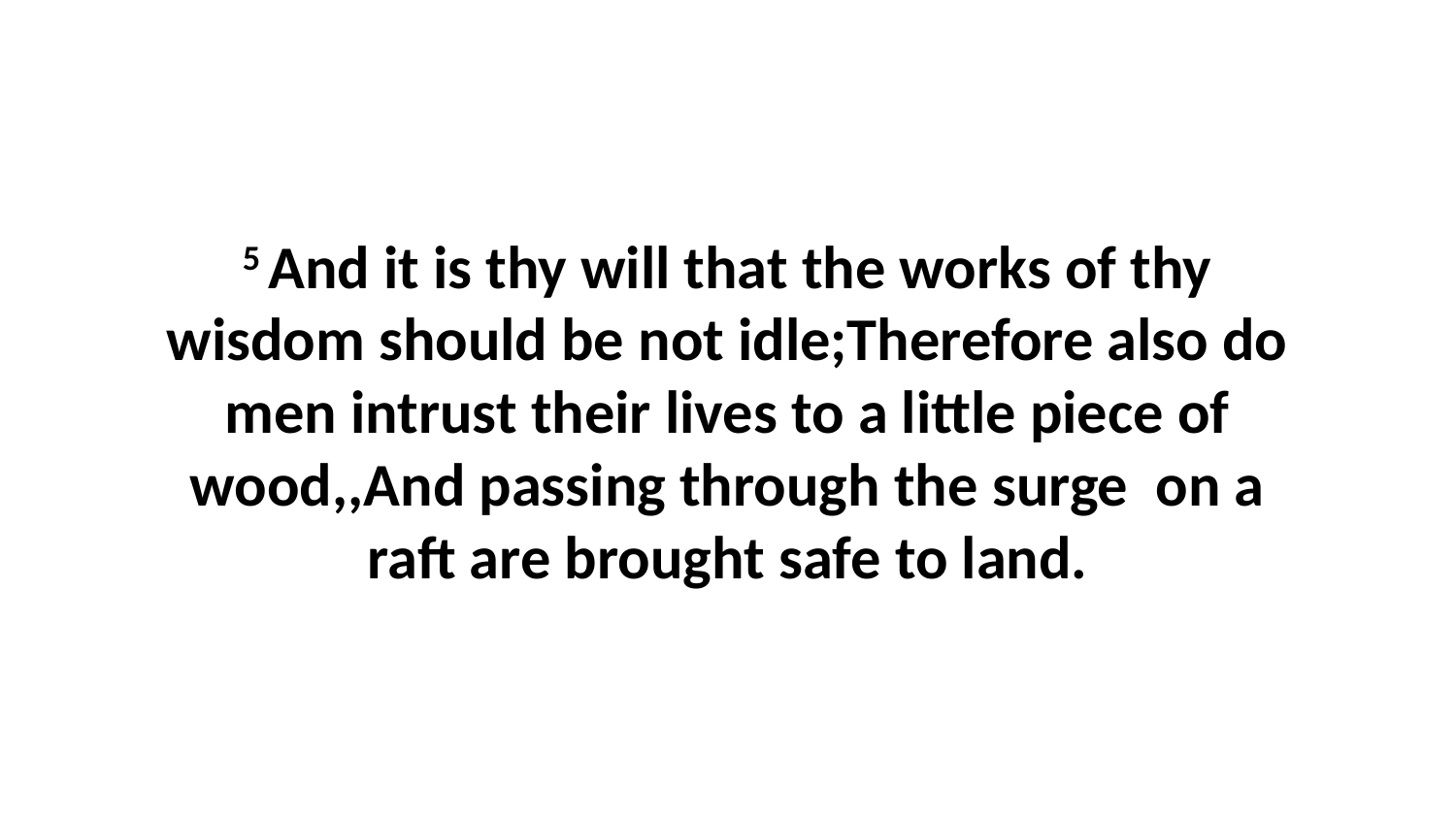

5 And it is thy will that the works of thy wisdom should be not idle;Therefore also do men intrust their lives to a little piece of wood,,And passing through the surge  on a raft are brought safe to land.